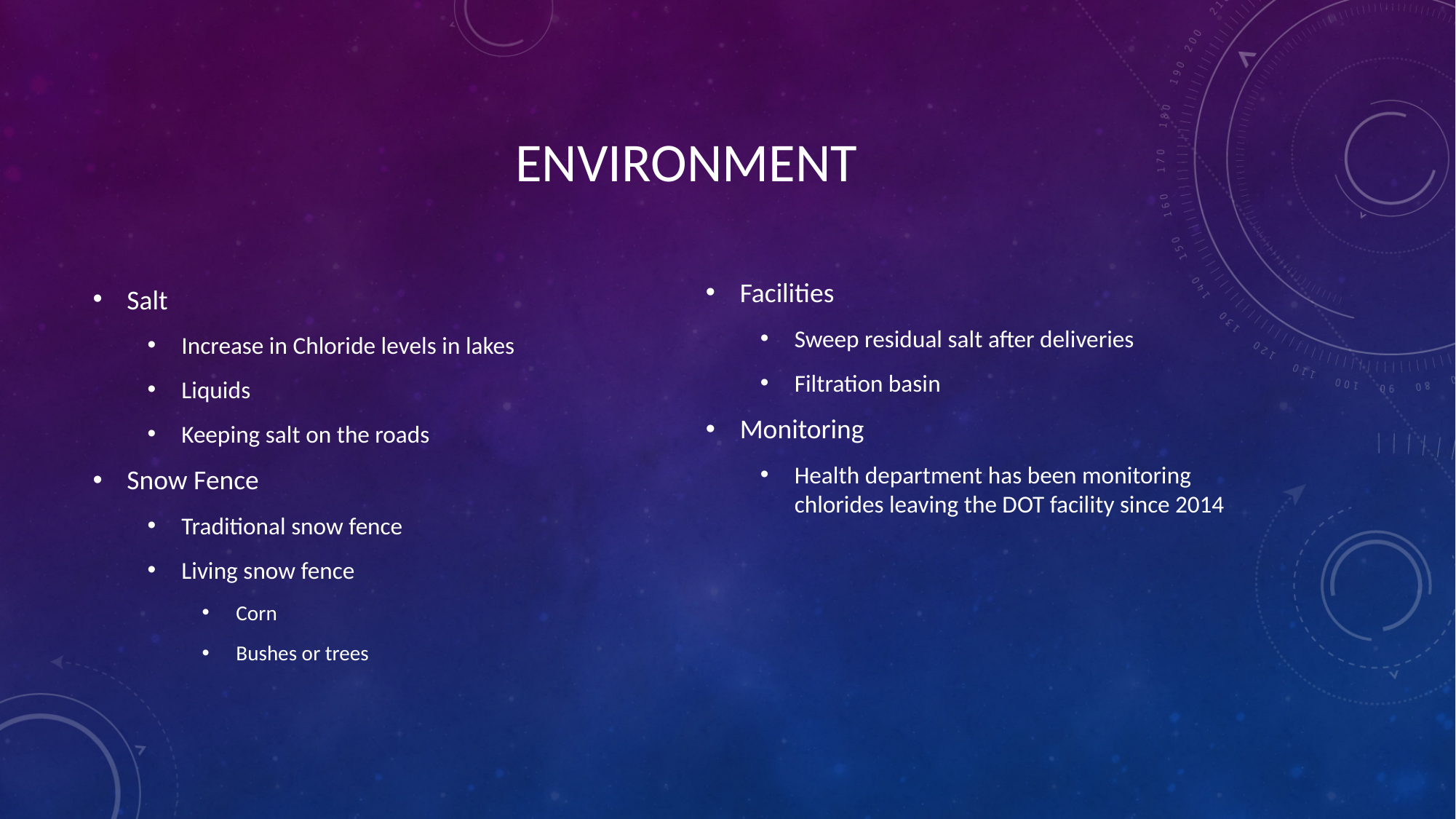

# Environment
Salt
Increase in Chloride levels in lakes
Liquids
Keeping salt on the roads
Snow Fence
Traditional snow fence
Living snow fence
Corn
Bushes or trees
Facilities
Sweep residual salt after deliveries
Filtration basin
Monitoring
Health department has been monitoring chlorides leaving the DOT facility since 2014